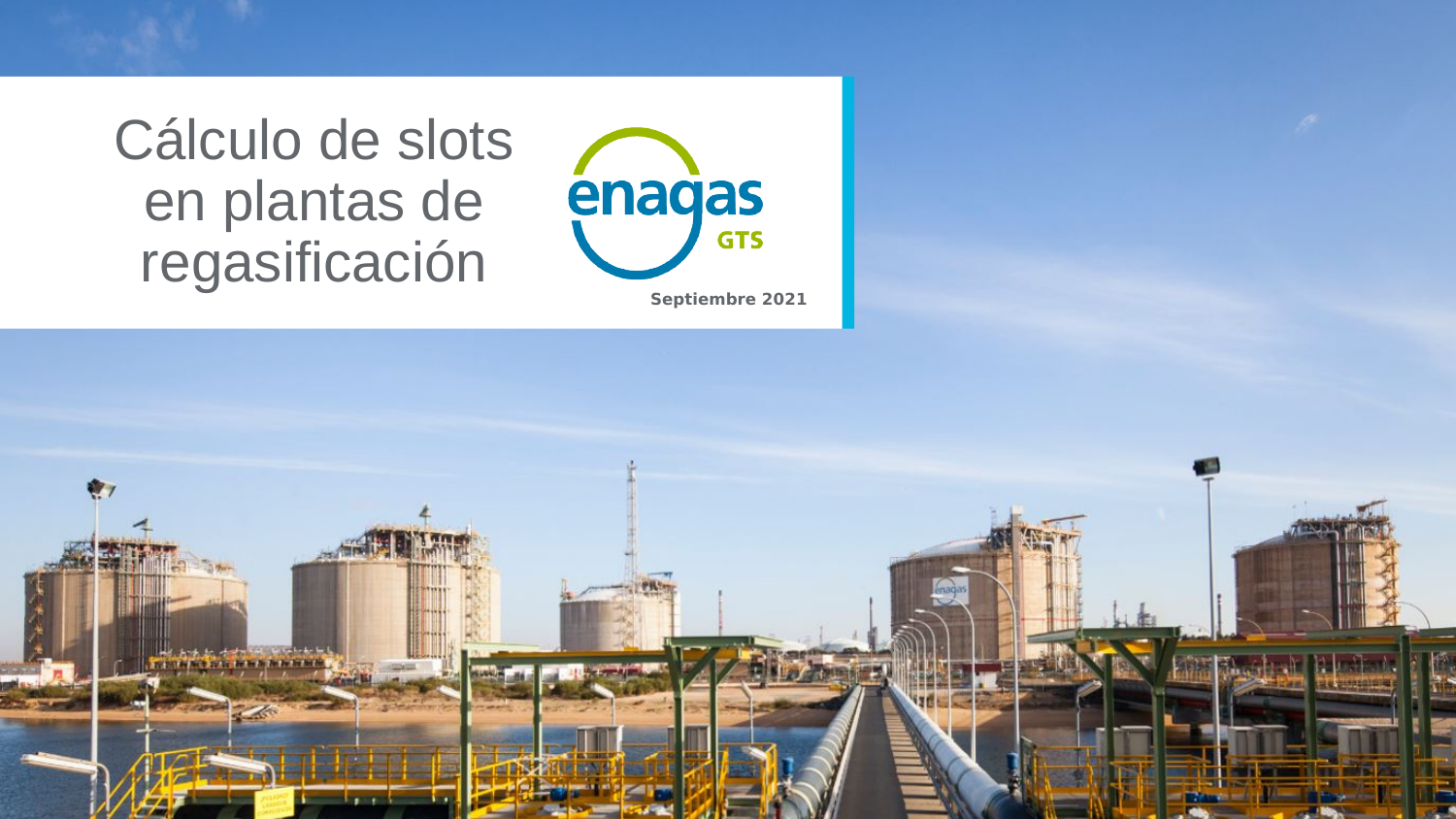

Cálculo de slots en plantas de regasificación
Septiembre 2021